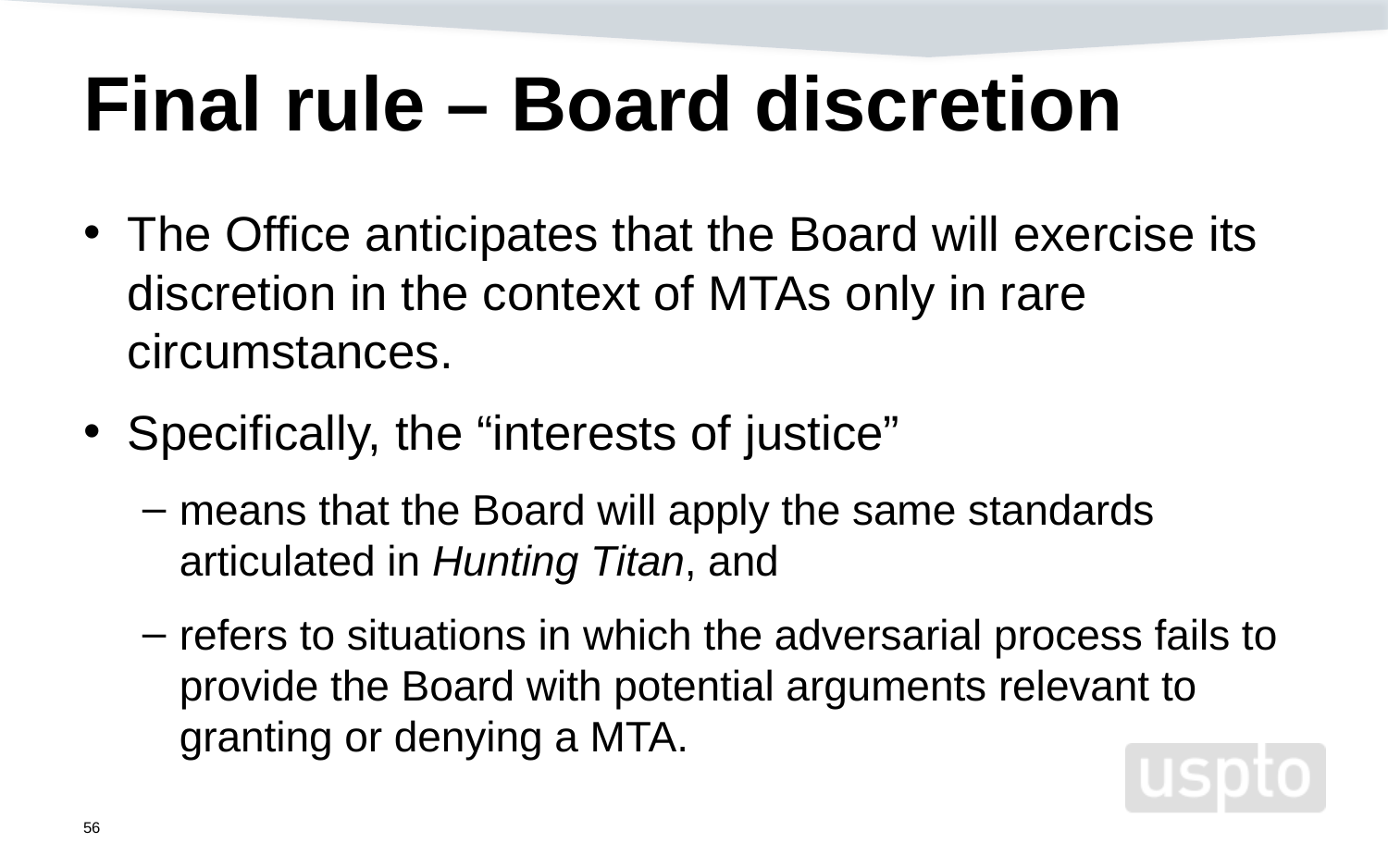

# Final rule – Board discretion
The Office anticipates that the Board will exercise its discretion in the context of MTAs only in rare circumstances.
Specifically, the “interests of justice”
means that the Board will apply the same standards articulated in Hunting Titan, and
refers to situations in which the adversarial process fails to provide the Board with potential arguments relevant to granting or denying a MTA.
56